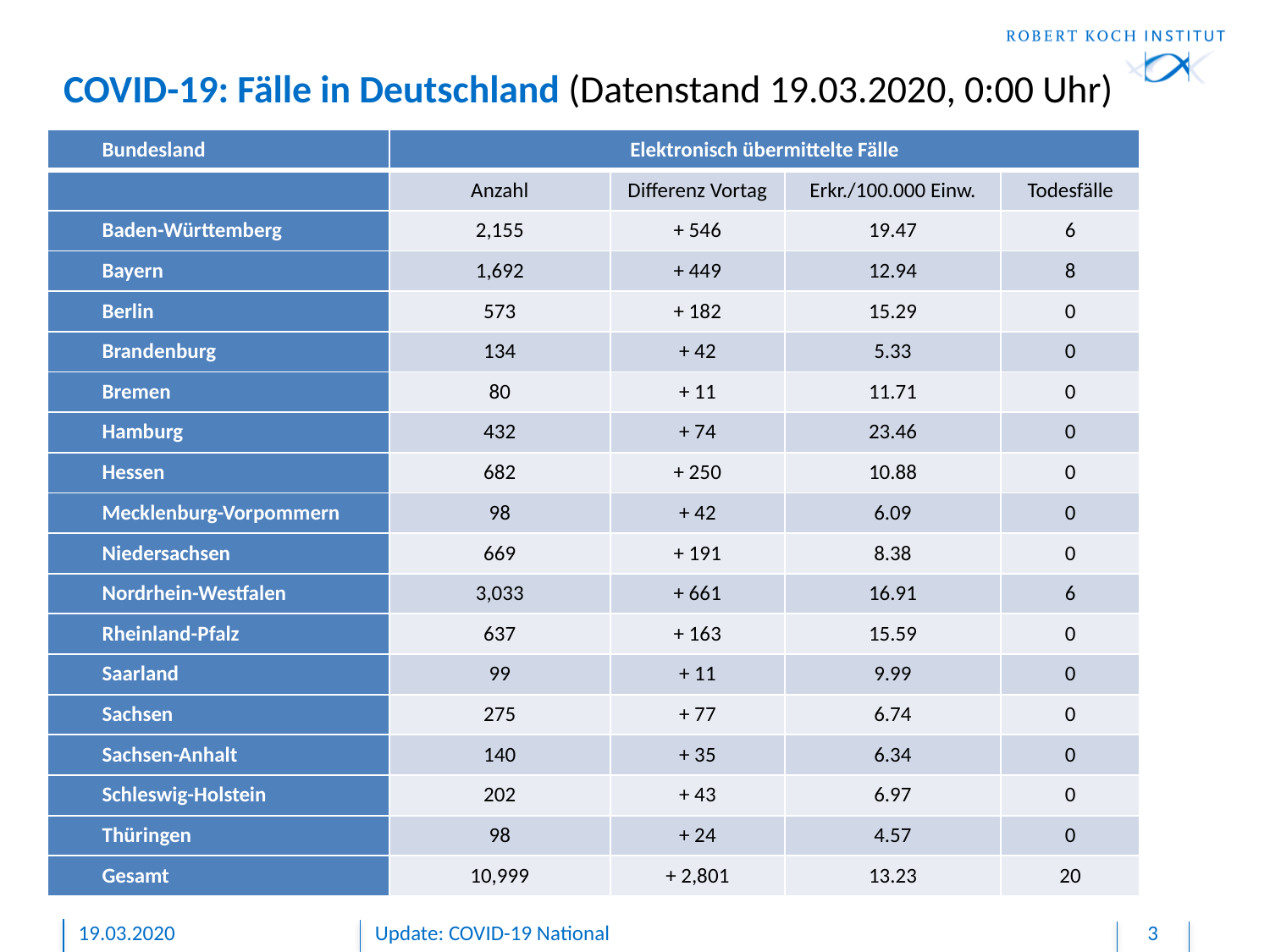

# COVID-19: Fälle in Deutschland (Datenstand 19.03.2020, 0:00 Uhr)
| Bundesland | Elektronisch übermittelte Fälle |  |  |  |
| --- | --- | --- | --- | --- |
|  | Anzahl | Differenz Vortag | Erkr./100.000 Einw. | Todesfälle |
| Baden-Württemberg | 2,155 | + 546 | 19.47 | 6 |
| Bayern | 1,692 | + 449 | 12.94 | 8 |
| Berlin | 573 | + 182 | 15.29 | 0 |
| Brandenburg | 134 | + 42 | 5.33 | 0 |
| Bremen | 80 | + 11 | 11.71 | 0 |
| Hamburg | 432 | + 74 | 23.46 | 0 |
| Hessen | 682 | + 250 | 10.88 | 0 |
| Mecklenburg-Vorpommern | 98 | + 42 | 6.09 | 0 |
| Niedersachsen | 669 | + 191 | 8.38 | 0 |
| Nordrhein-Westfalen | 3,033 | + 661 | 16.91 | 6 |
| Rheinland-Pfalz | 637 | + 163 | 15.59 | 0 |
| Saarland | 99 | + 11 | 9.99 | 0 |
| Sachsen | 275 | + 77 | 6.74 | 0 |
| Sachsen-Anhalt | 140 | + 35 | 6.34 | 0 |
| Schleswig-Holstein | 202 | + 43 | 6.97 | 0 |
| Thüringen | 98 | + 24 | 4.57 | 0 |
| Gesamt | 10,999 | + 2,801 | 13.23 | 20 |
19.03.2020
Update: COVID-19 National
3